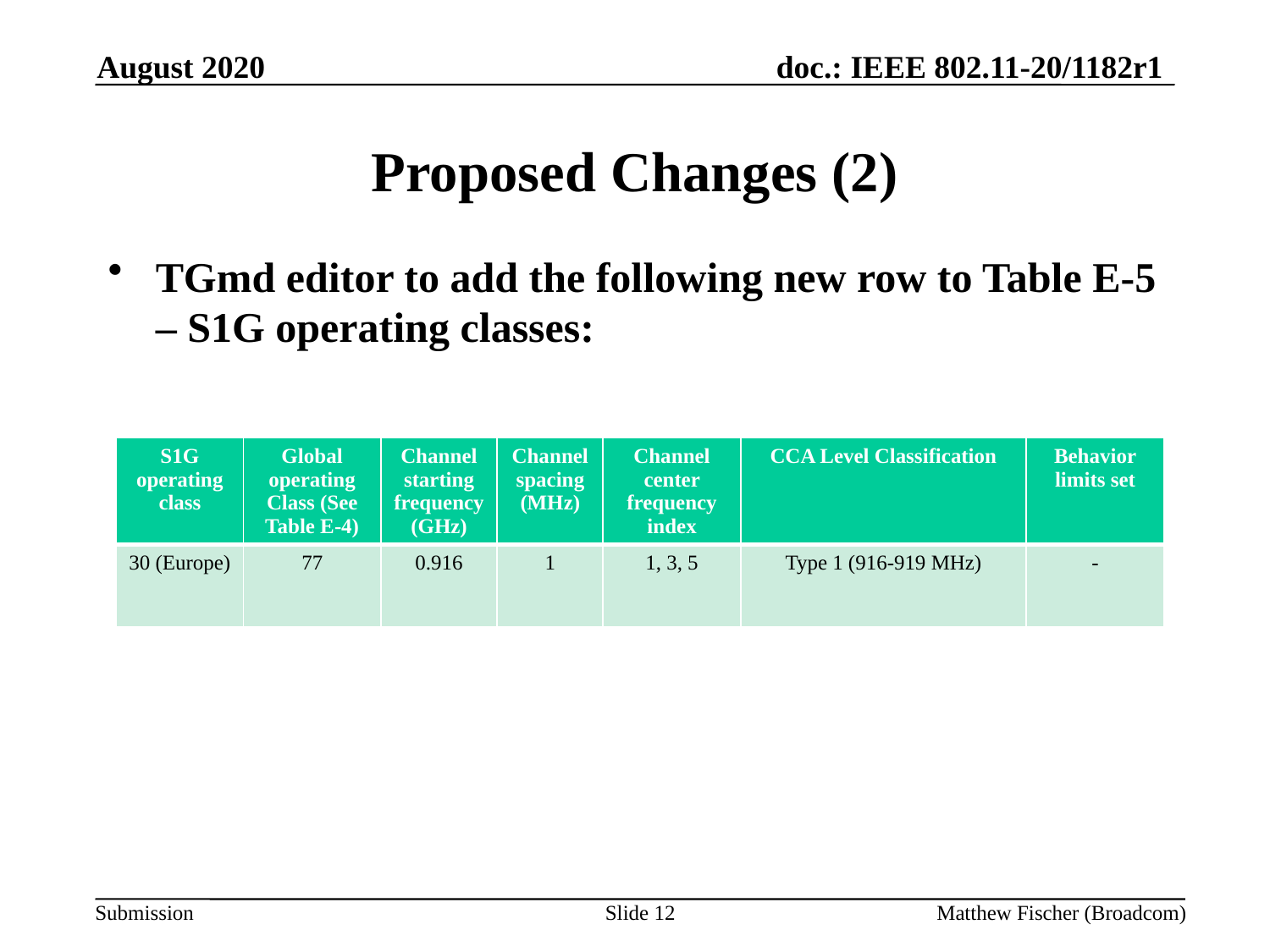

August 2020
# Proposed Changes (2)
TGmd editor to add the following new row to Table E-5 – S1G operating classes:
| S1G operating class | Global operating Class (See Table E-4) | Channel starting frequency (GHz) | Channel spacing (MHz) | Channel center frequency index | CCA Level Classification | Behavior limits set |
| --- | --- | --- | --- | --- | --- | --- |
| 30 (Europe) | 77 | 0.916 | 1 | 1, 3, 5 | Type 1 (916-919 MHz) | - |
Slide 12
Matthew Fischer (Broadcom)